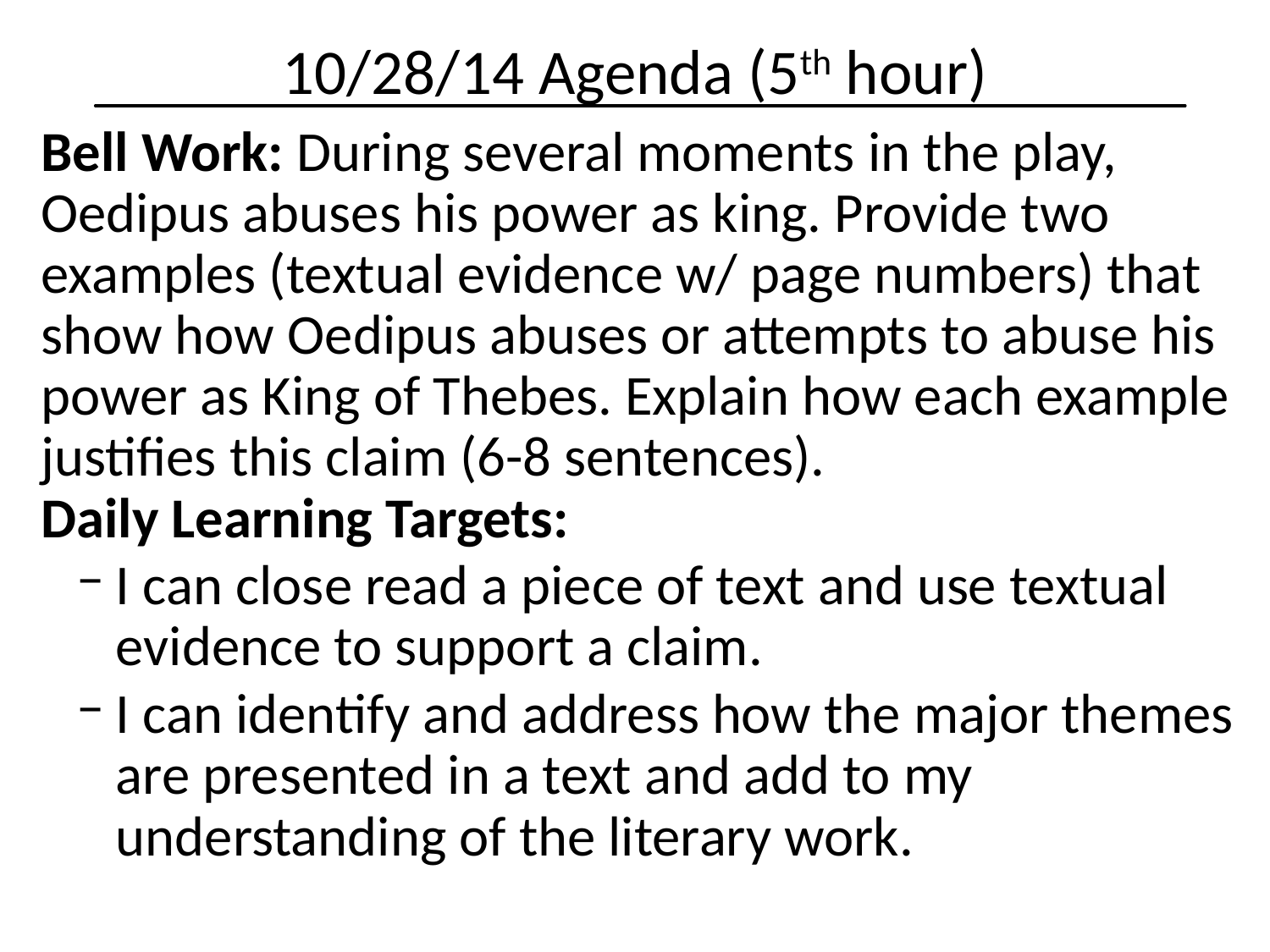

10/28/14 Agenda (5th hour)
Bell Work: During several moments in the play, Oedipus abuses his power as king. Provide two examples (textual evidence w/ page numbers) that show how Oedipus abuses or attempts to abuse his power as King of Thebes. Explain how each example justifies this claim (6-8 sentences).
Daily Learning Targets:
I can close read a piece of text and use textual evidence to support a claim.
I can identify and address how the major themes are presented in a text and add to my understanding of the literary work.